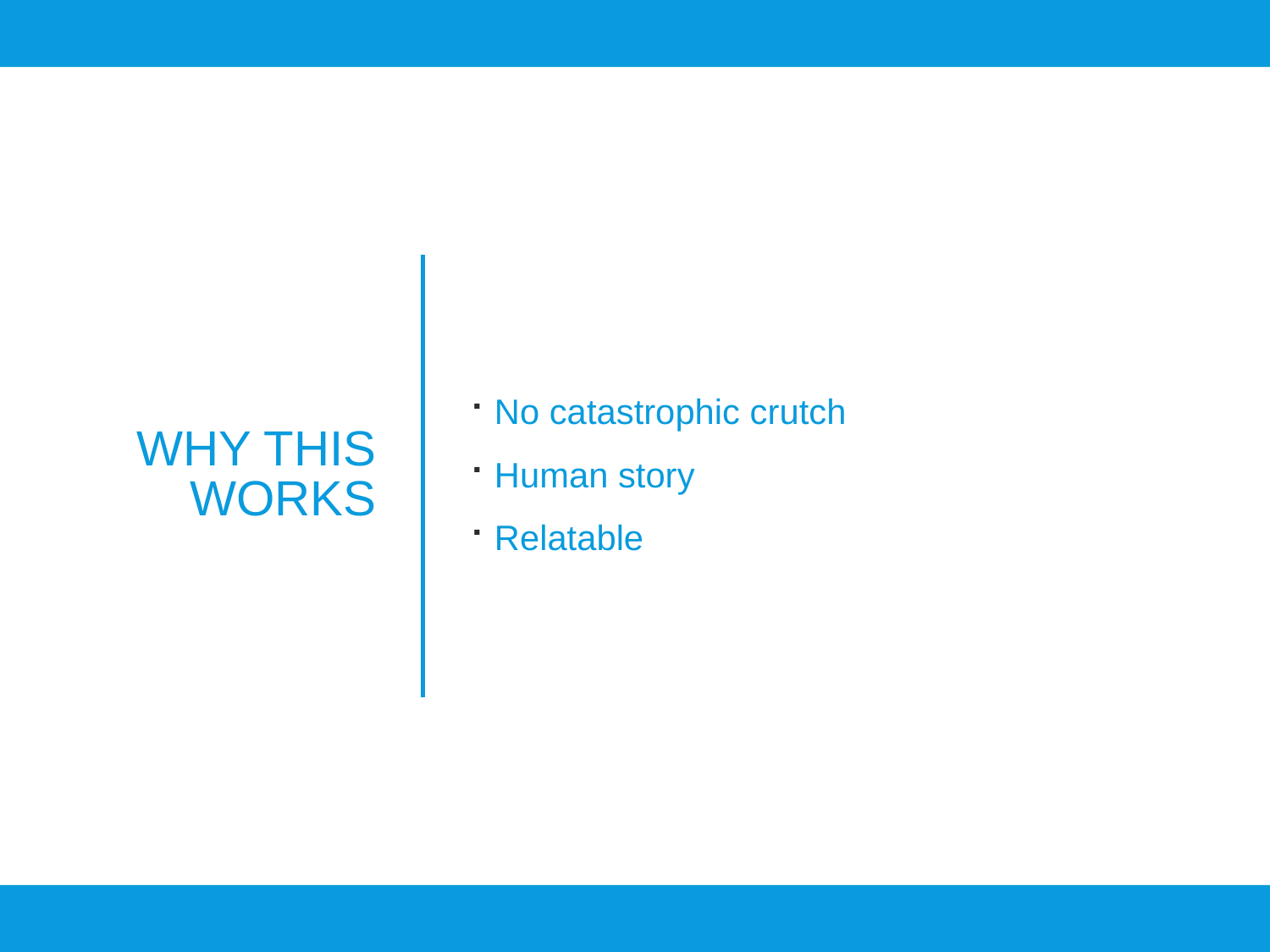

No catastrophic crutch
Human story
Relatable
# Why This Works